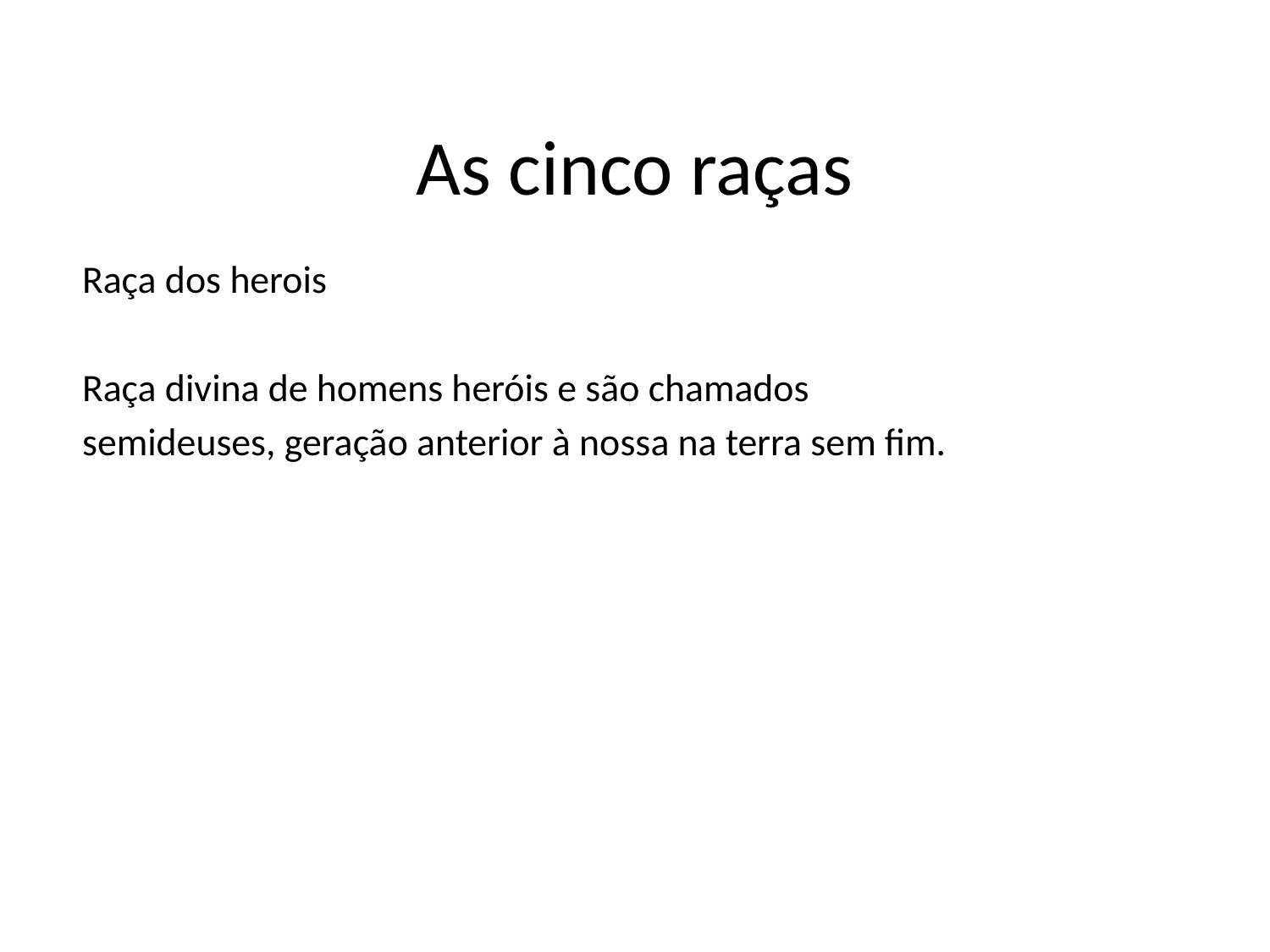

# As cinco raças
Raça dos herois

Raça divina de homens heróis e são chamados
semideuses, geração anterior à nossa na terra sem fim.